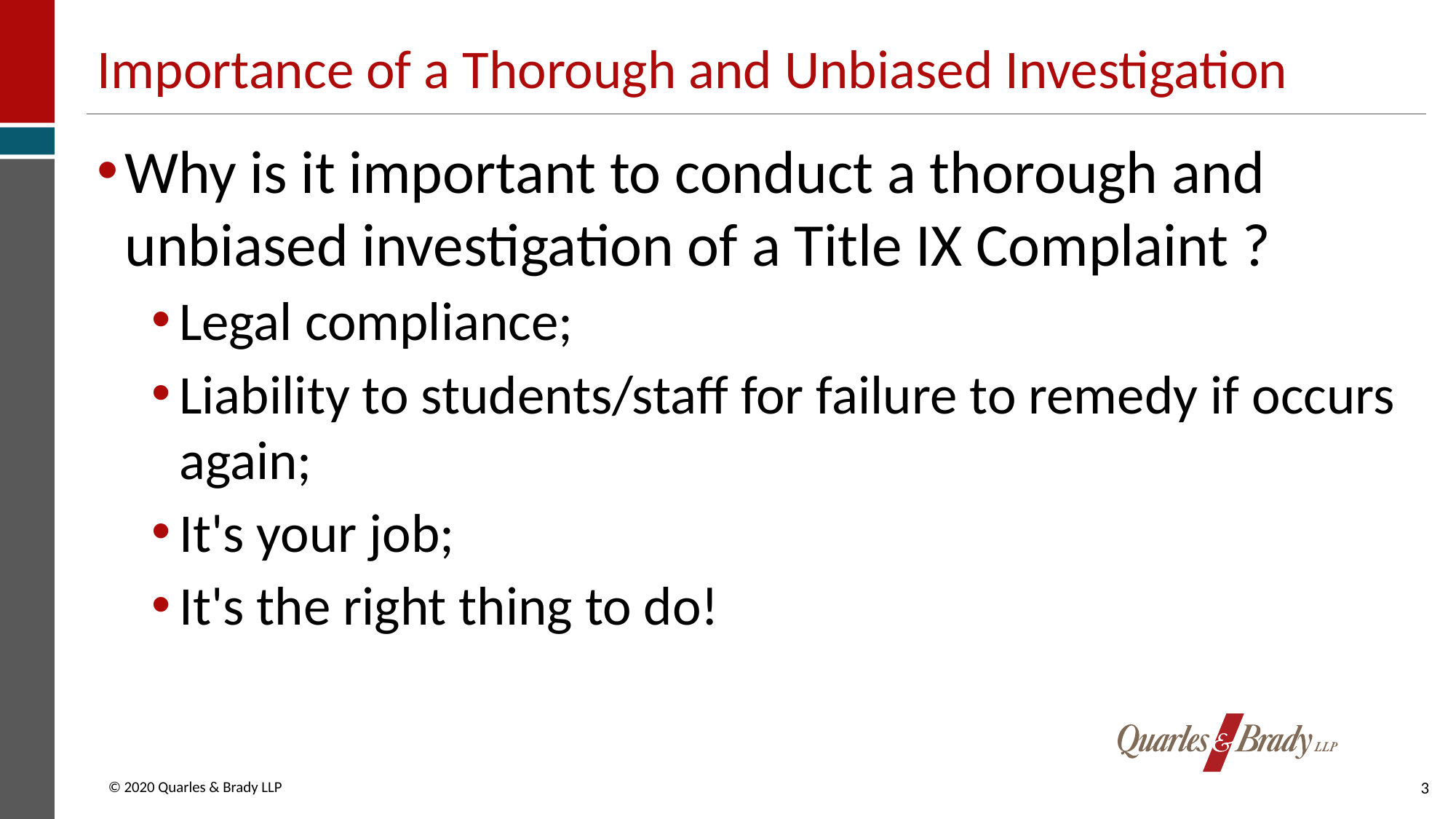

# Importance of a Thorough and Unbiased Investigation
Why is it important to conduct a thorough and unbiased investigation of a Title IX Complaint ?
Legal compliance;
Liability to students/staff for failure to remedy if occurs again;
It's your job;
It's the right thing to do!
3